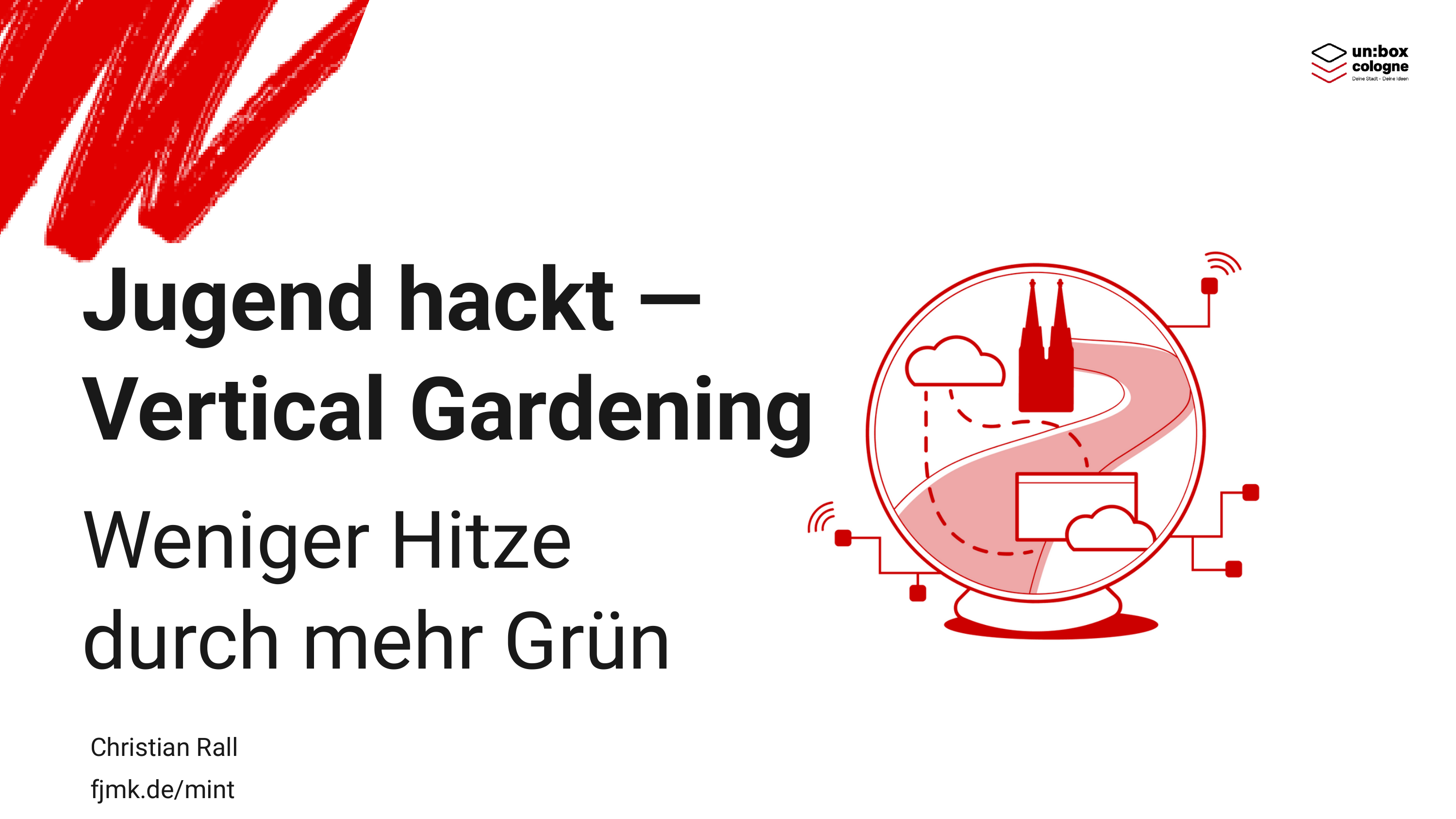

Jugend hackt — Vertical Gardening

Weniger Hitze durch mehr Grün
Christian Rall
fjmk.de/mint